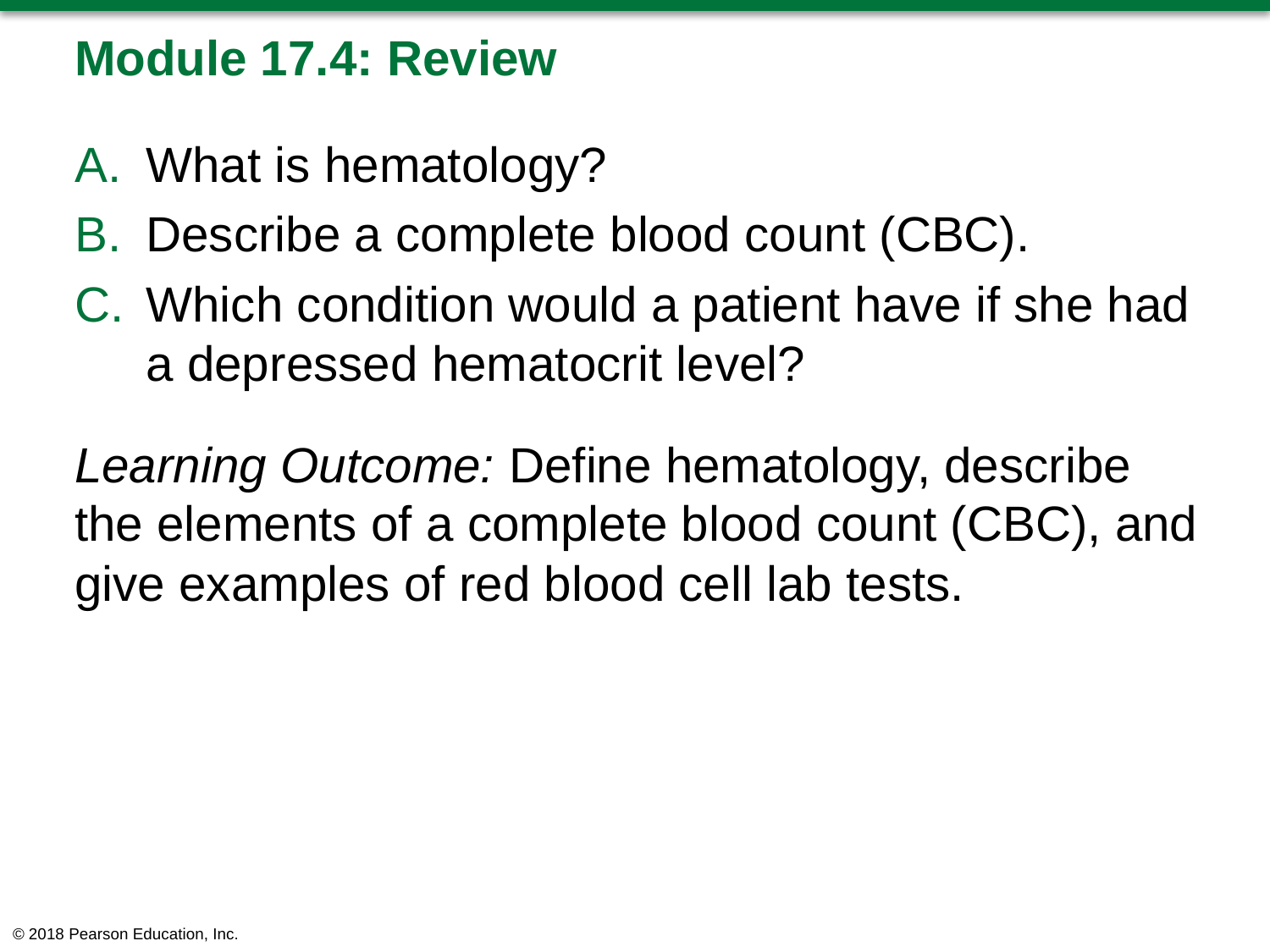

# Module 17.4: Review
What is hematology?
Describe a complete blood count (CBC).
Which condition would a patient have if she had a depressed hematocrit level?

Learning Outcome: Define hematology, describe the elements of a complete blood count (CBC), and give examples of red blood cell lab tests.
© 2018 Pearson Education, Inc.